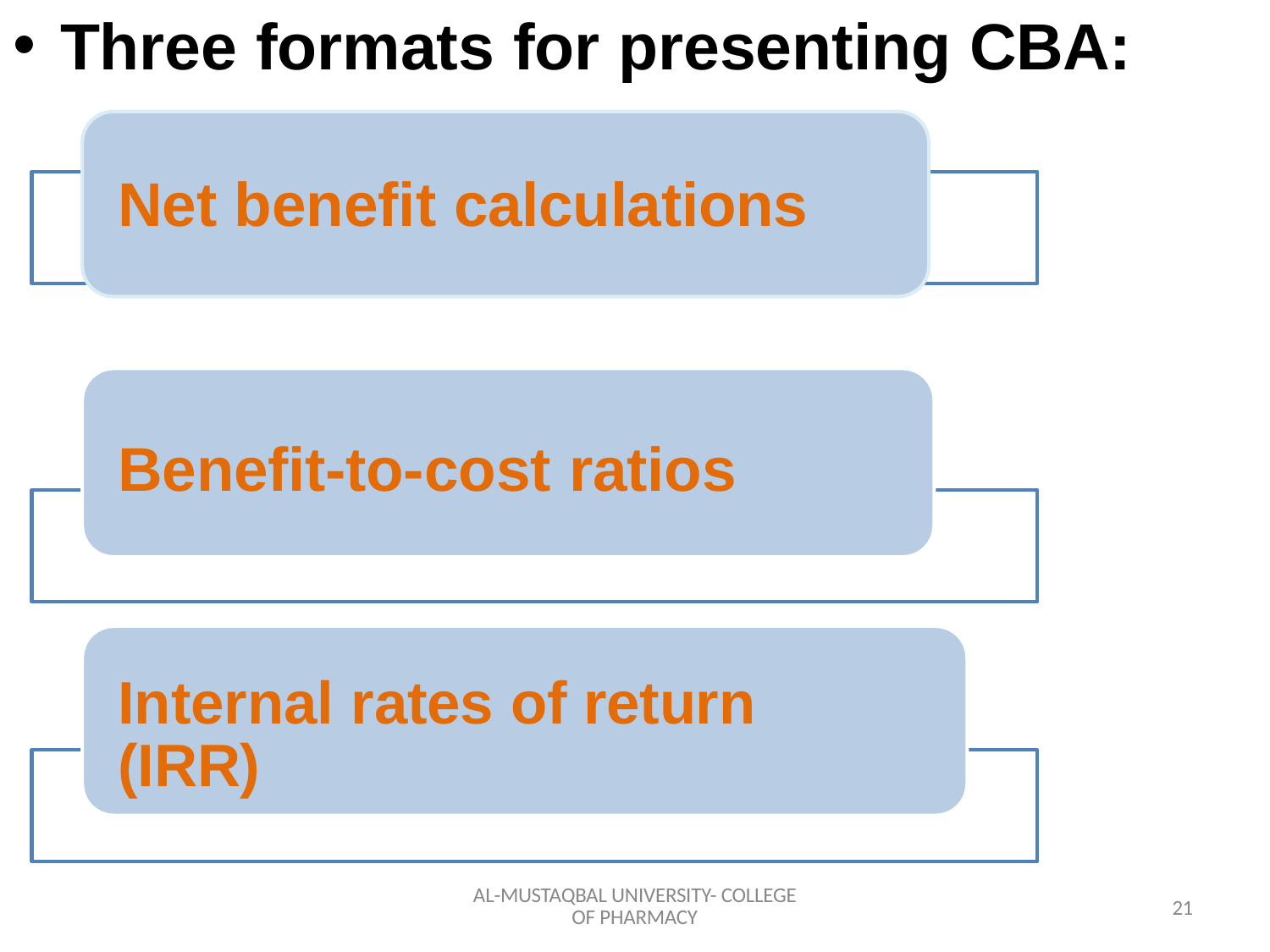

Three formats for presenting CBA:

Net benefit calculations

Benefit-to-cost ratios

Internal rates of return (IRR)

AL-MUSTAQBAL UNIVERSITY- COLLEGE OF PHARMACY
21